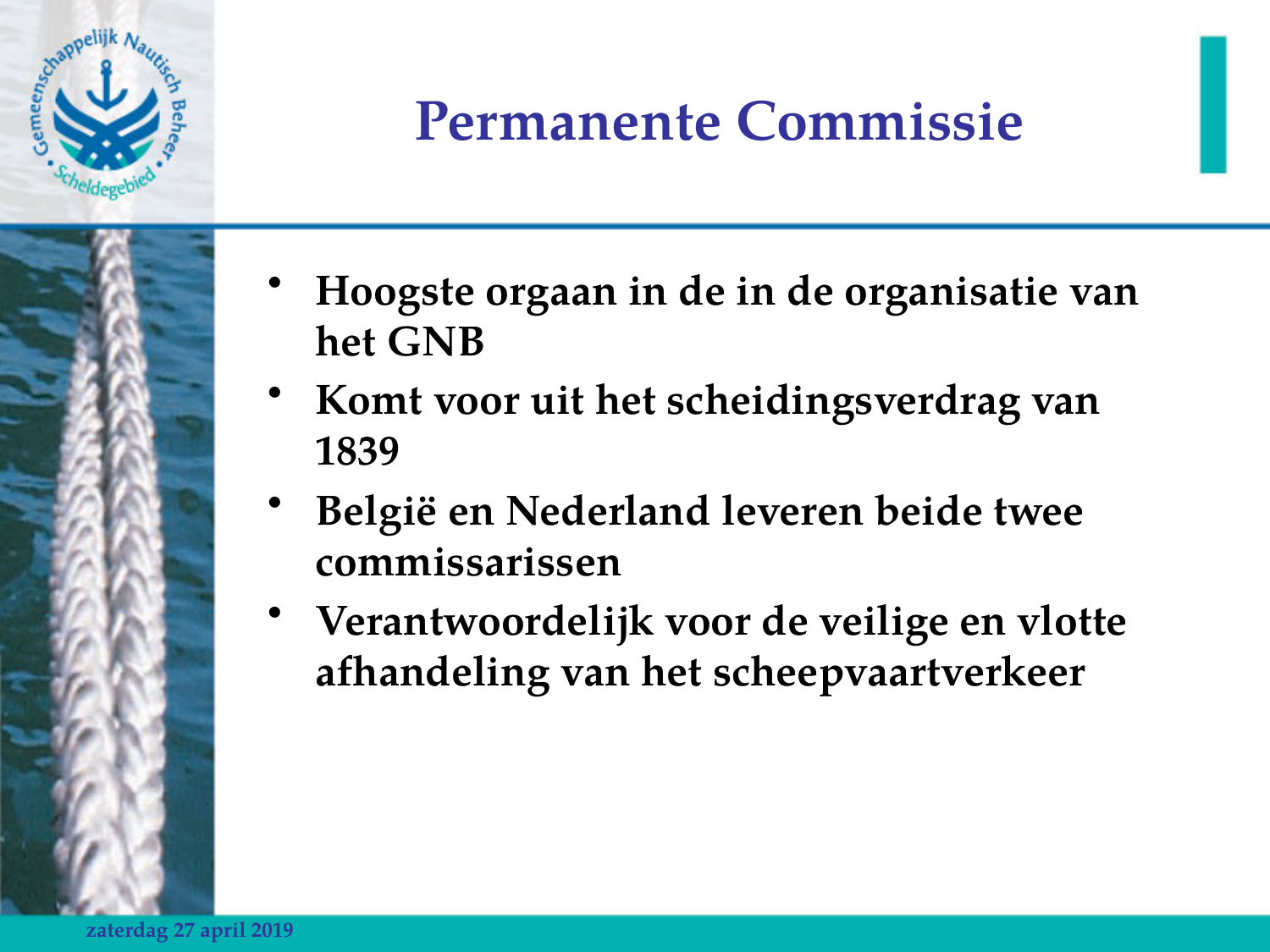

# Permanente Commissie
Hoogste orgaan in de in de organisatie van het GNB
Komt voor uit het scheidingsverdrag van 1839
België en Nederland leveren beide twee commissarissen
Verantwoordelijk voor de veilige en vlotte afhandeling van het scheepvaartverkeer

zaterdag 27 april 2019